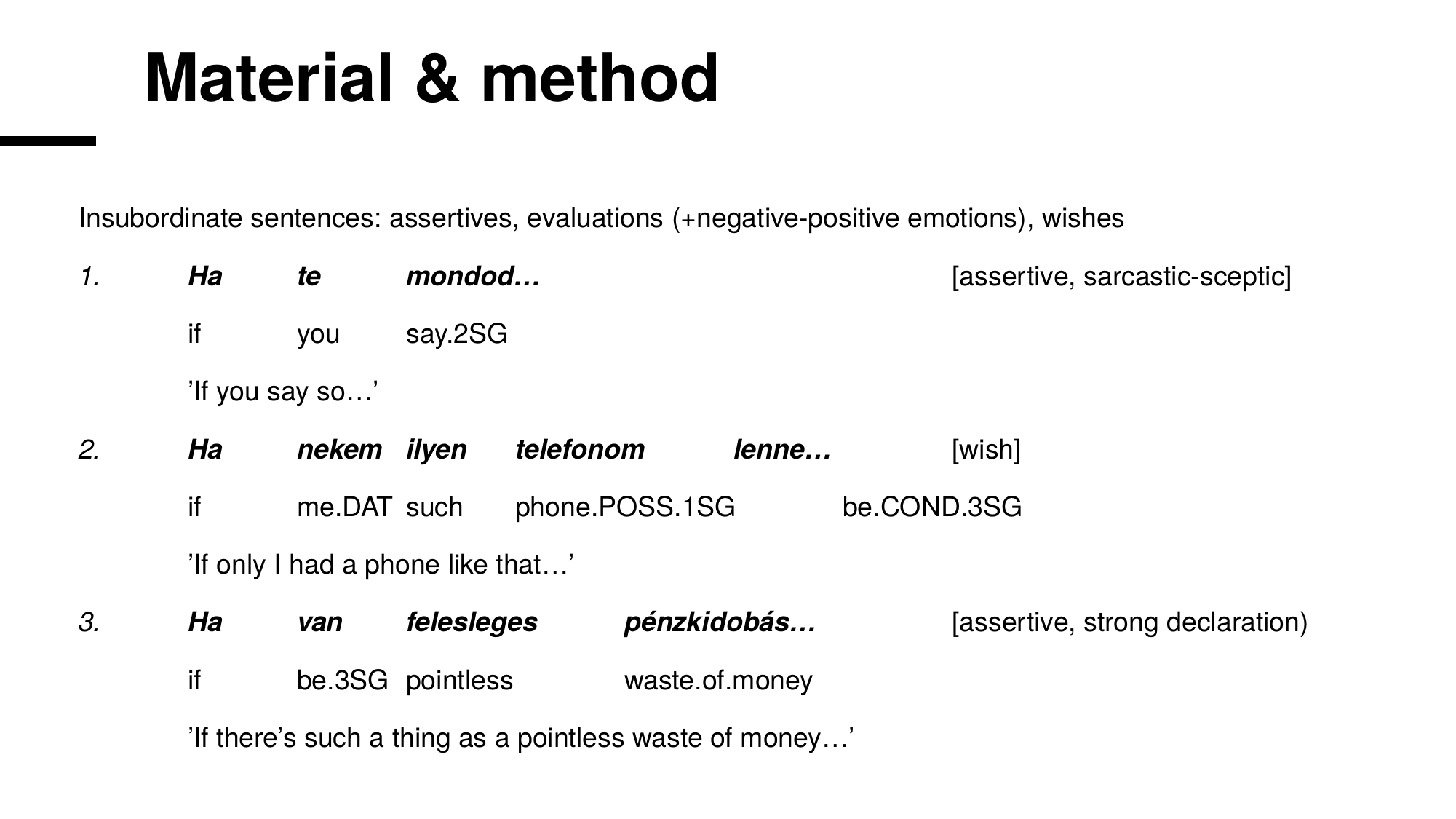

# Material & method
Insubordinate sentences: assertives, evaluations (+negative-positive emotions), wishes
1. 	Ha 	te 	mondod…  				[assertive, sarcastic-sceptic]
	if	you	say.2sg
	’If you say so…’
2. 	Ha 	nekem 	ilyen 	telefonom 	lenne… 		[wish]
	if	me.dat	such	phone.Poss.1sg	be.cond.3sg
	’If only I had a phone like that…’
3. 	Ha 	van 	felesleges 	pénzkidobás…		[assertive, strong declaration)
	if	be.3sg	pointless		waste.of.money
	’If there’s such a thing as a pointless waste of money…’